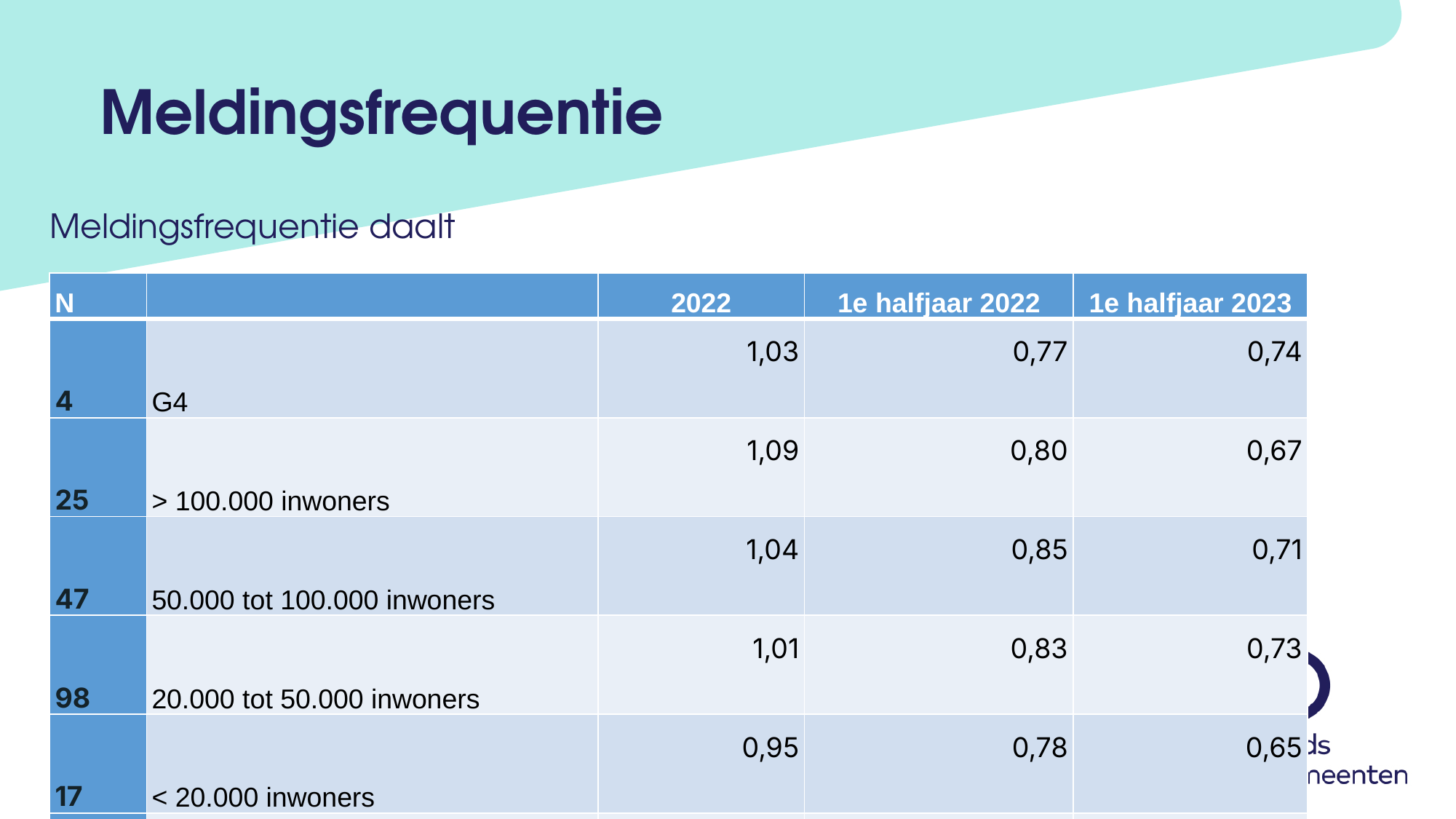

# Meldingsfrequentie
Meldingsfrequentie daalt
| N |  | 2022 | 1e halfjaar 2022 | 1e halfjaar 2023 |
| --- | --- | --- | --- | --- |
| 4 | G4 | 1,03 | 0,77 | 0,74 |
| 25 | > 100.000 inwoners | 1,09 | 0,80 | 0,67 |
| 47 | 50.000 tot 100.000 inwoners | 1,04 | 0,85 | 0,71 |
| 98 | 20.000 tot 50.000 inwoners | 1,01 | 0,83 | 0,73 |
| 17 | < 20.000 inwoners | 0,95 | 0,78 | 0,65 |
|  |  |  |  |  |
| 191 | Alle gemeenten | 1,04 | 0,83 | 0,71 |
7